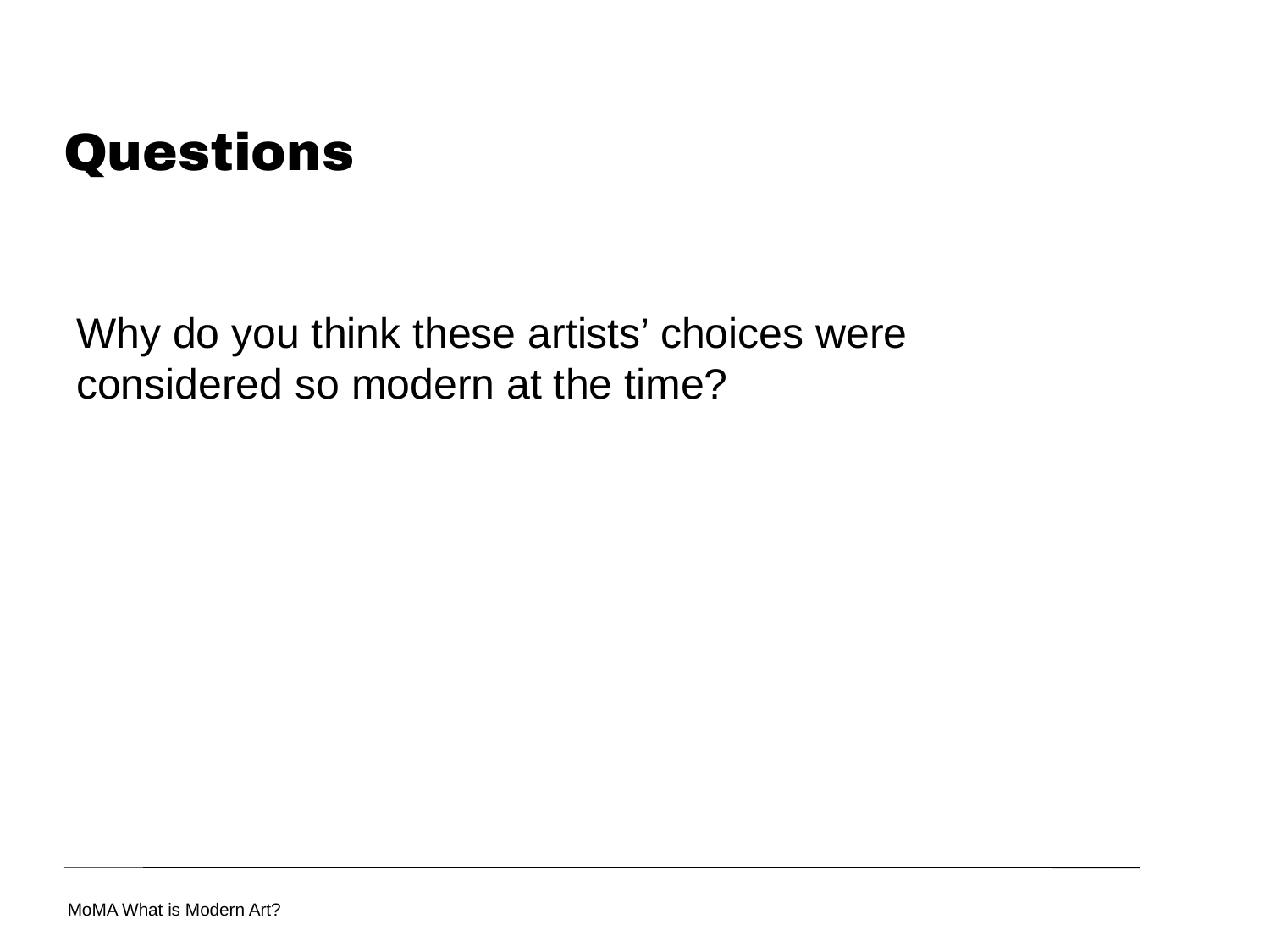

Questions
Why do you think these artists’ choices were considered so modern at the time?

MoMA What is Modern Art?